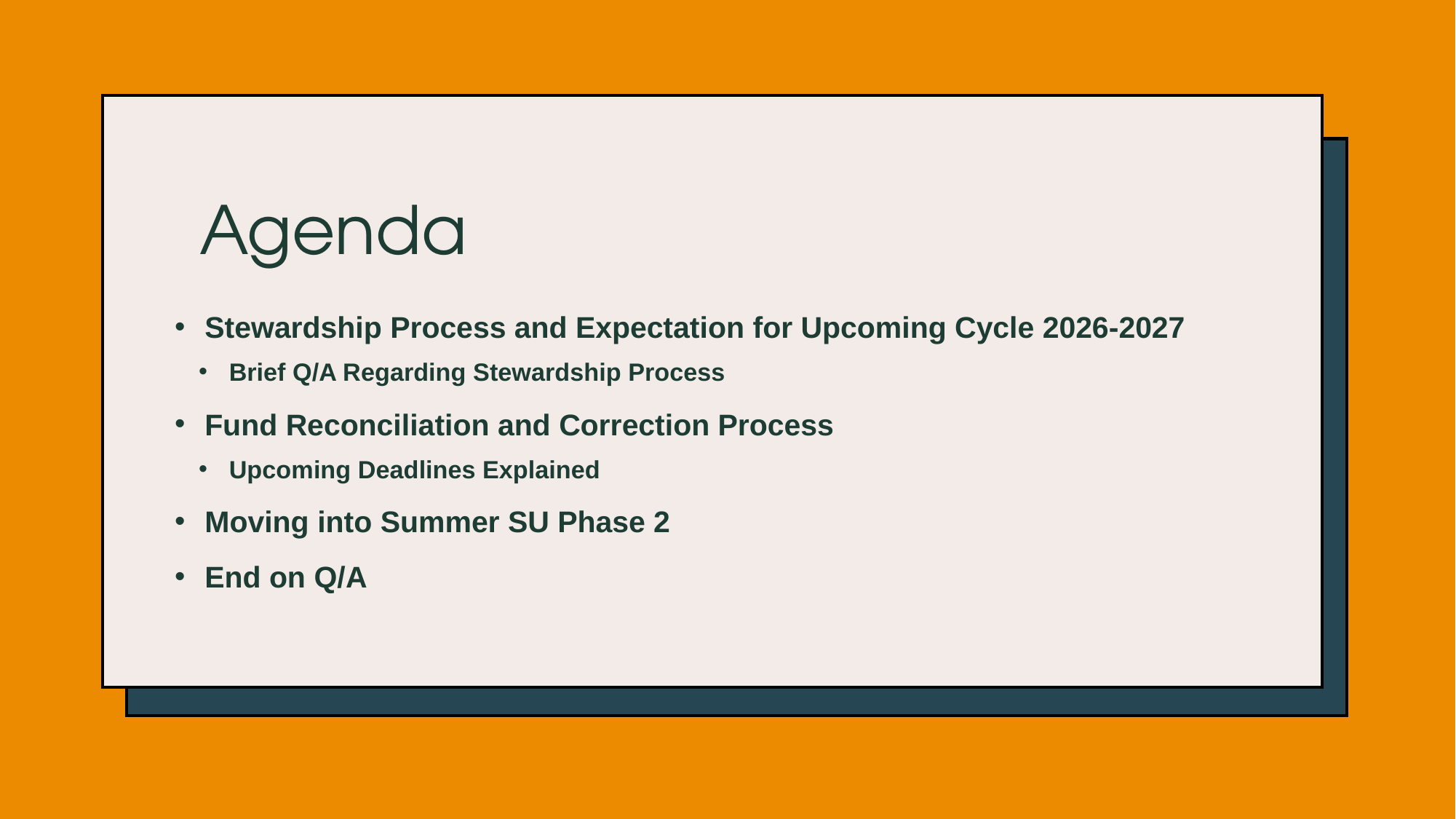

# Agenda
Stewardship Process and Expectation for Upcoming Cycle 2026-2027
Brief Q/A Regarding Stewardship Process
Fund Reconciliation and Correction Process
Upcoming Deadlines Explained
Moving into Summer SU Phase 2
End on Q/A